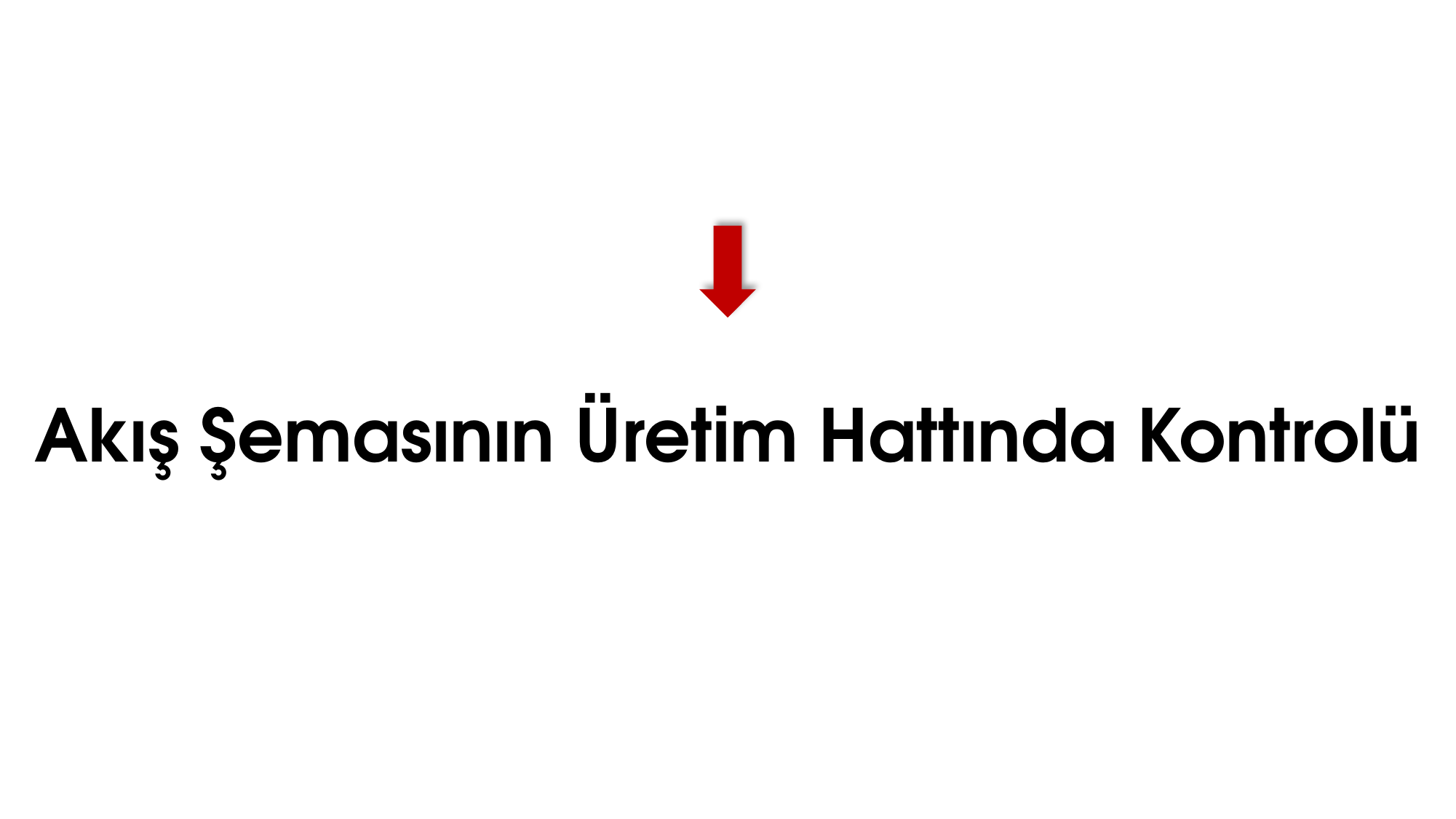

Tehlike Analizi : Gıdanın Hasadından Üretimine Kadar Geçen Her Aşamada Tehlikelerin Saptanması ve Önlemlerin Belirlenmesi

Akış Şemasının Üretim Hattında Kontrolü
Üretim Akış Şemasının Oluşturulması